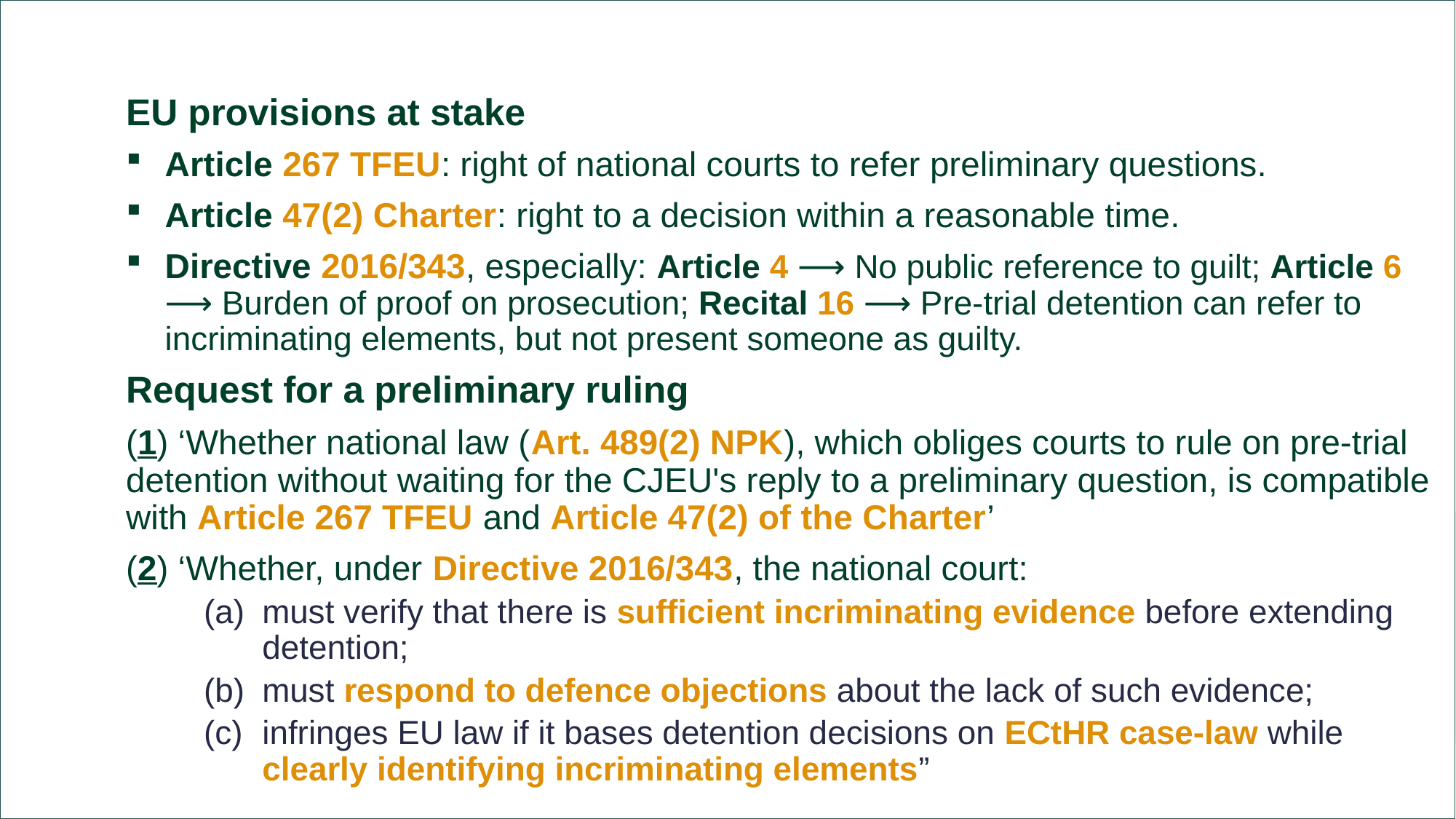

EU provisions at stake
Article 267 TFEU: right of national courts to refer preliminary questions.
Article 47(2) Charter: right to a decision within a reasonable time.
Directive 2016/343, especially: Article 4 ⟶ No public reference to guilt; Article 6 ⟶ Burden of proof on prosecution; Recital 16 ⟶ Pre-trial detention can refer to incriminating elements, but not present someone as guilty.
Request for a preliminary ruling
(1) ‘Whether national law (Art. 489(2) NPK), which obliges courts to rule on pre-trial detention without waiting for the CJEU's reply to a preliminary question, is compatible with Article 267 TFEU and Article 47(2) of the Charter’
(2) ‘Whether, under Directive 2016/343, the national court:
must verify that there is sufficient incriminating evidence before extending detention;
must respond to defence objections about the lack of such evidence;
infringes EU law if it bases detention decisions on ECtHR case-law while clearly identifying incriminating elements”

17